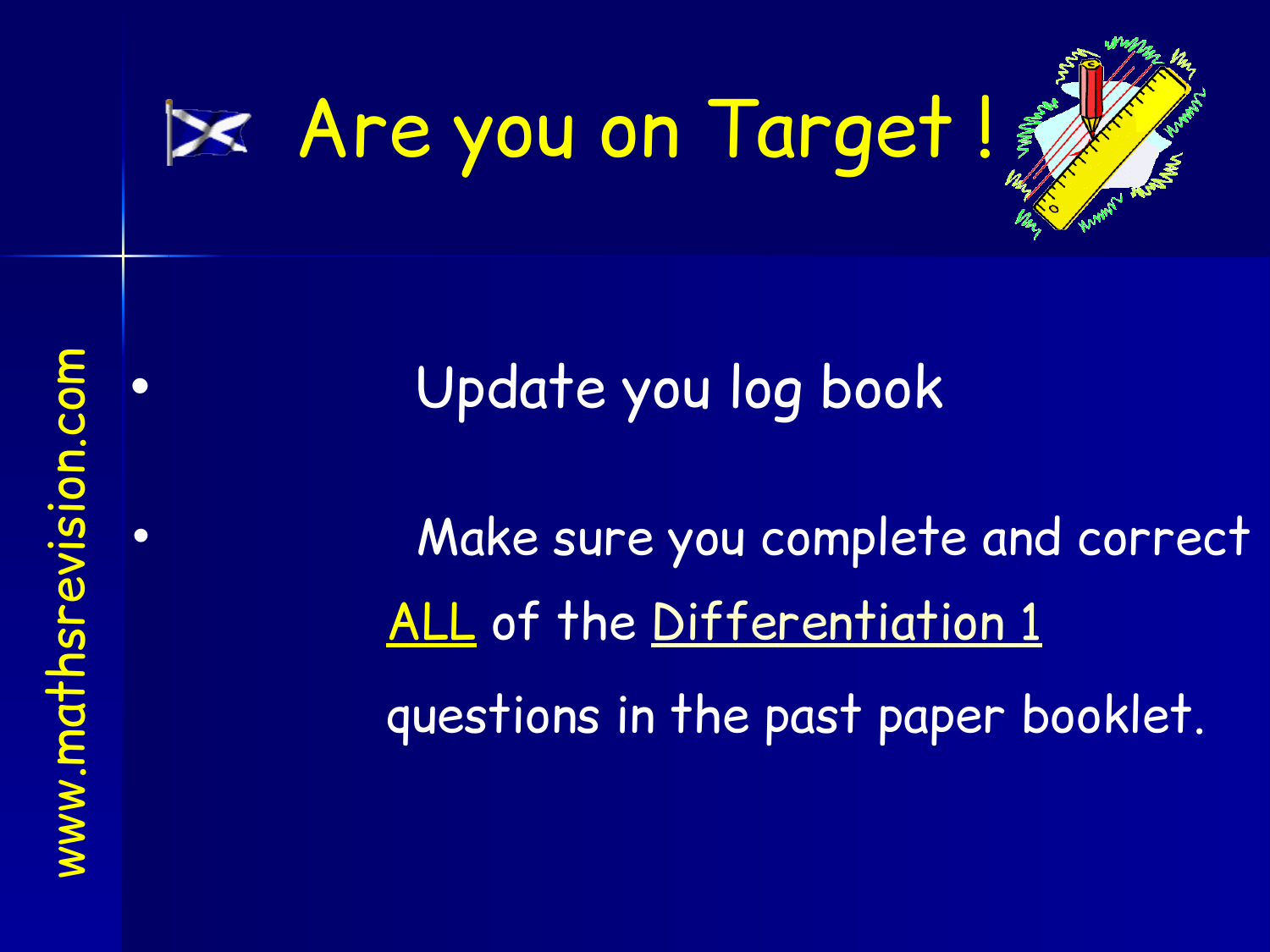

# Are you on Target !

 		Update you log book
 		Make sure you complete and correct
		ALL of the Differentiation 1
		questions in the past paper booklet.